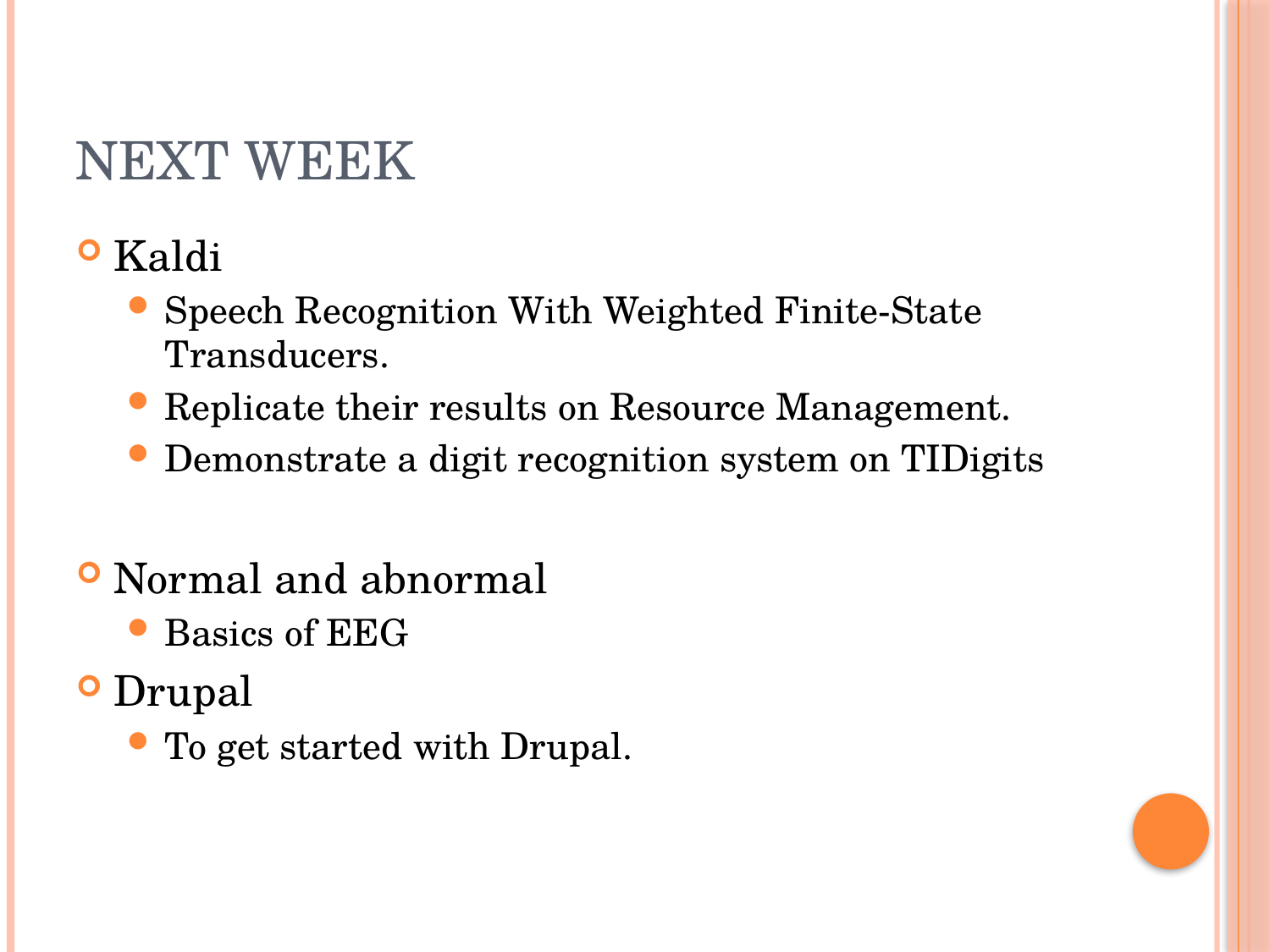

# Next week
Kaldi
Speech Recognition With Weighted Finite-State Transducers.
Replicate their results on Resource Management.
Demonstrate a digit recognition system on TIDigits

Normal and abnormal
Basics of EEG
Drupal
To get started with Drupal.